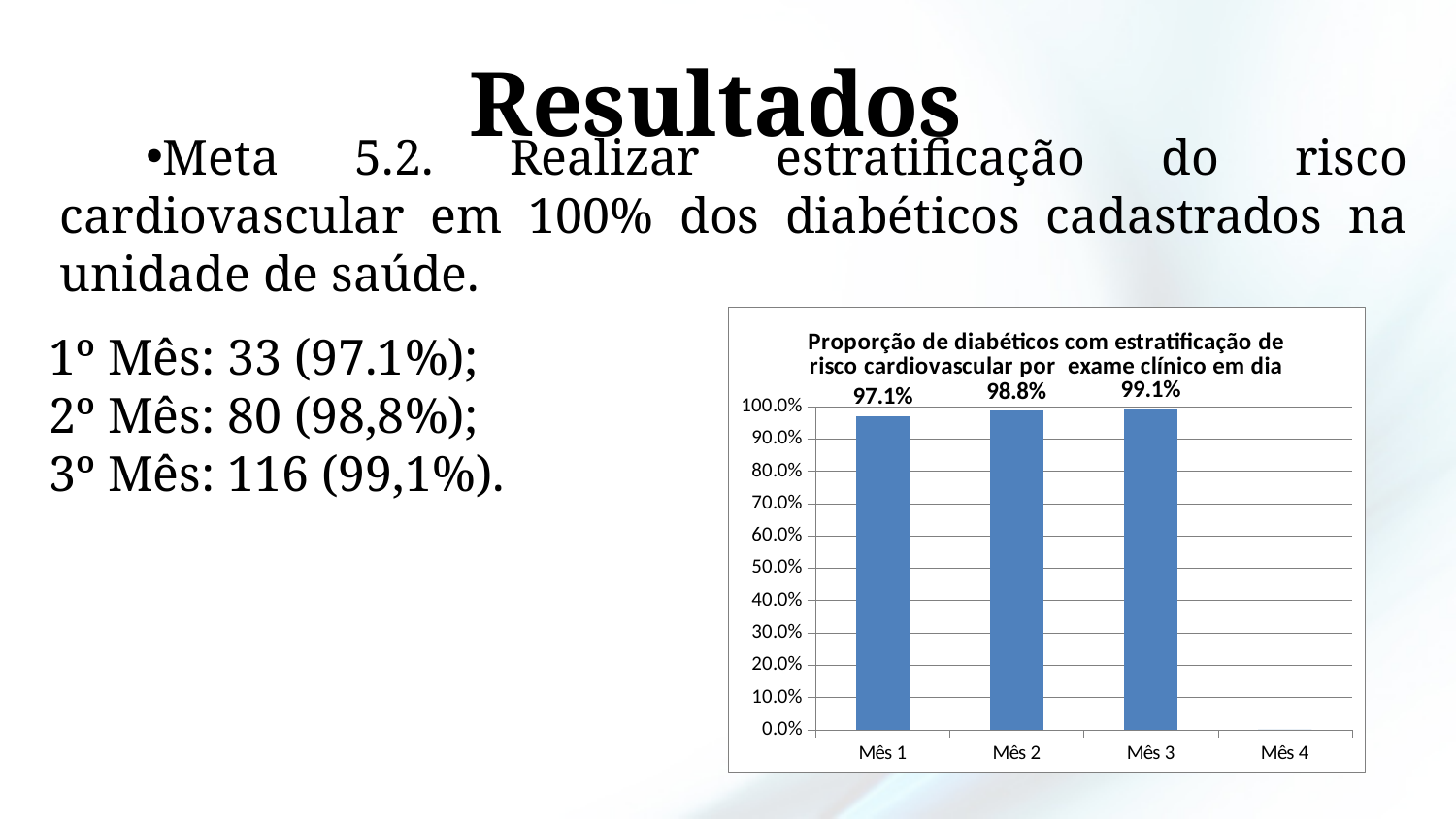

# Resultados
Meta 5.2. Realizar estratificação do risco cardiovascular em 100% dos diabéticos cadastrados na unidade de saúde.

### Chart:

| Category | Proporção de diabéticos com estratificação de risco cardiovascular por  exame clínico em dia |
|---|---|
| Mês 1 | 0.9705882352941176 |
| Mês 2 | 0.9876543209876522 |
| Mês 3 | 0.9914529914529894 |
| Mês 4 | 0.0 |
1º Mês: 33 (97.1%);
2º Mês: 80 (98,8%);
3º Mês: 116 (99,1%).